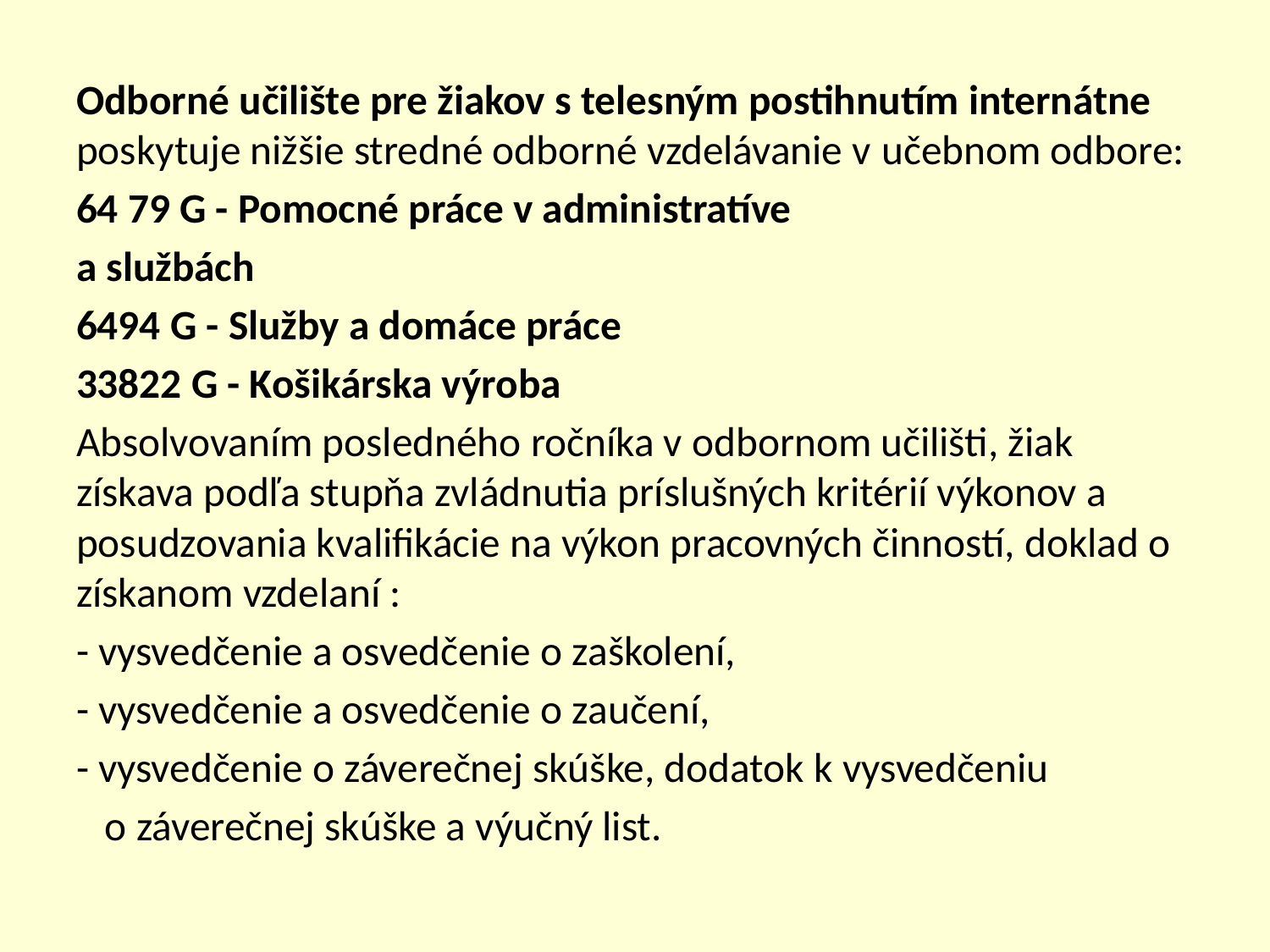

#
Odborné učilište pre žiakov s telesným postihnutím internátne poskytuje nižšie stredné odborné vzdelávanie v učebnom odbore:
64 79 G - Pomocné práce v administratíve
a službách
6494 G - Služby a domáce práce
33822 G - Košikárska výroba
Absolvovaním posledného ročníka v odbornom učilišti, žiak získava podľa stupňa zvládnutia príslušných kritérií výkonov a posudzovania kvalifikácie na výkon pracovných činností, doklad o získanom vzdelaní :
- vysvedčenie a osvedčenie o zaškolení,
- vysvedčenie a osvedčenie o zaučení,
- vysvedčenie o záverečnej skúške, dodatok k vysvedčeniu
   o záverečnej skúške a výučný list.